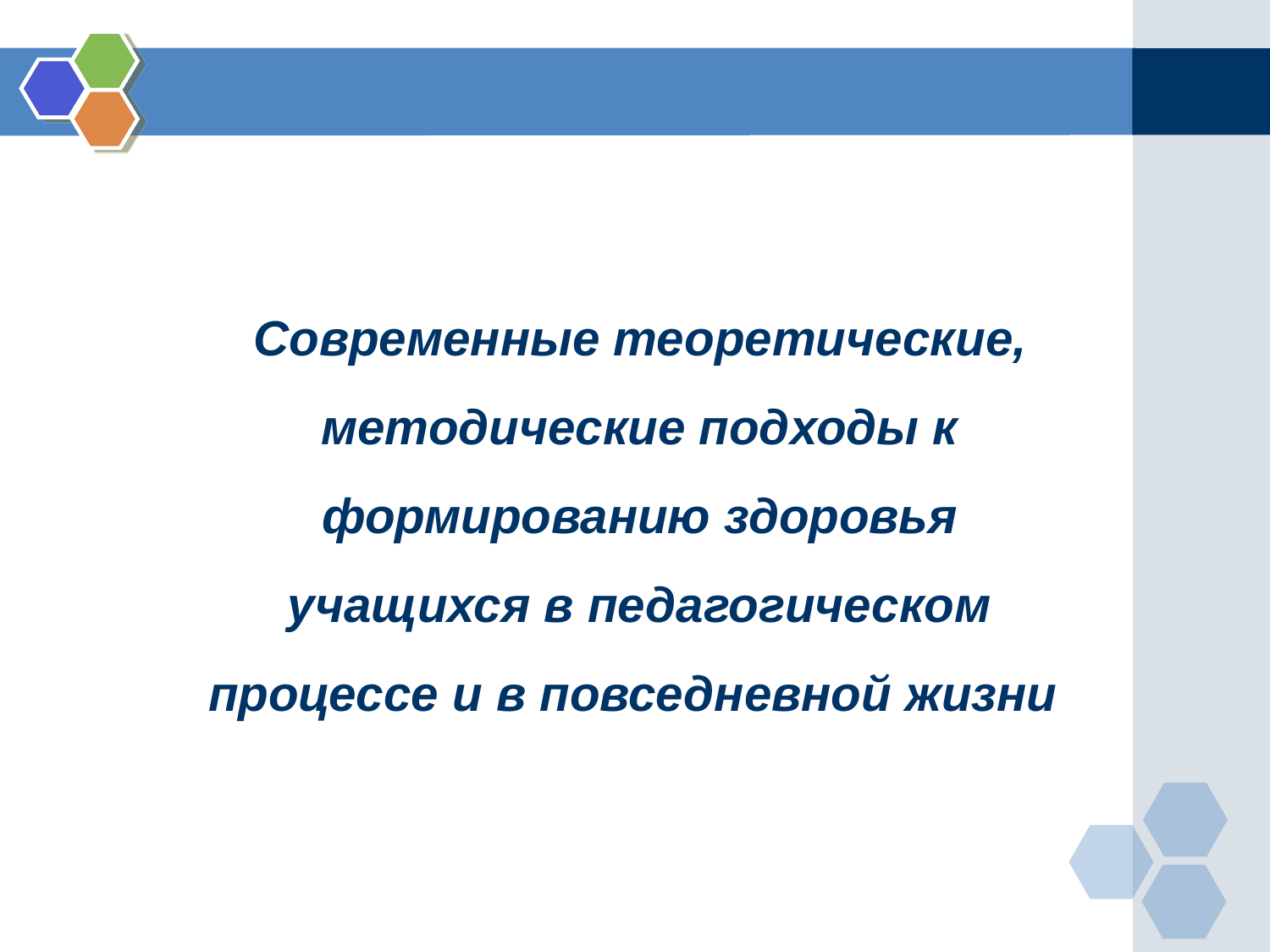

Современные теоретические, методические подходы к формированию здоровья учащихся в педагогическом процессе и в повседневной жизни